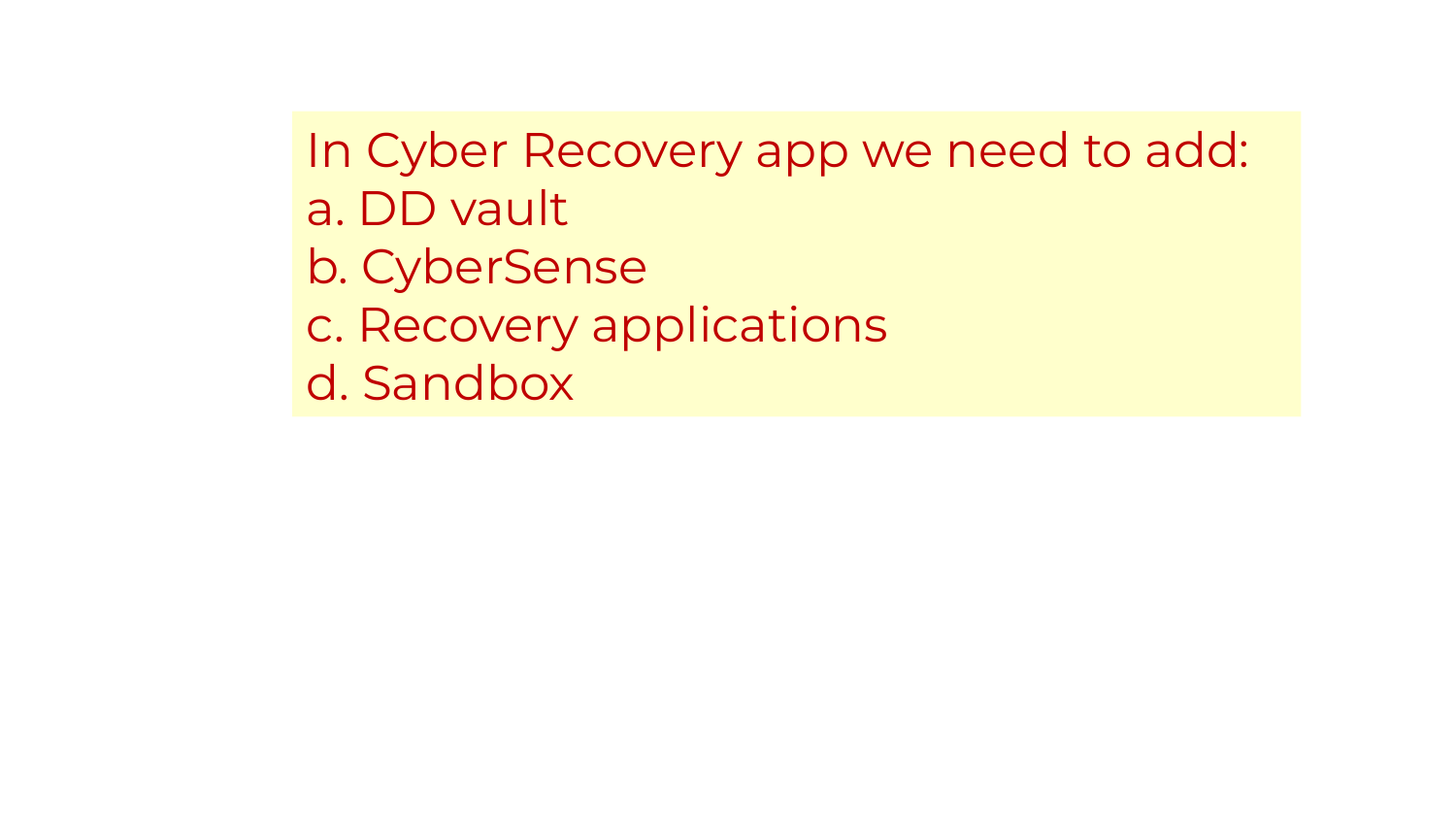

In Cyber Recovery app we need to add:
a. DD vault
b. CyberSense
c. Recovery applications
d. Sandbox